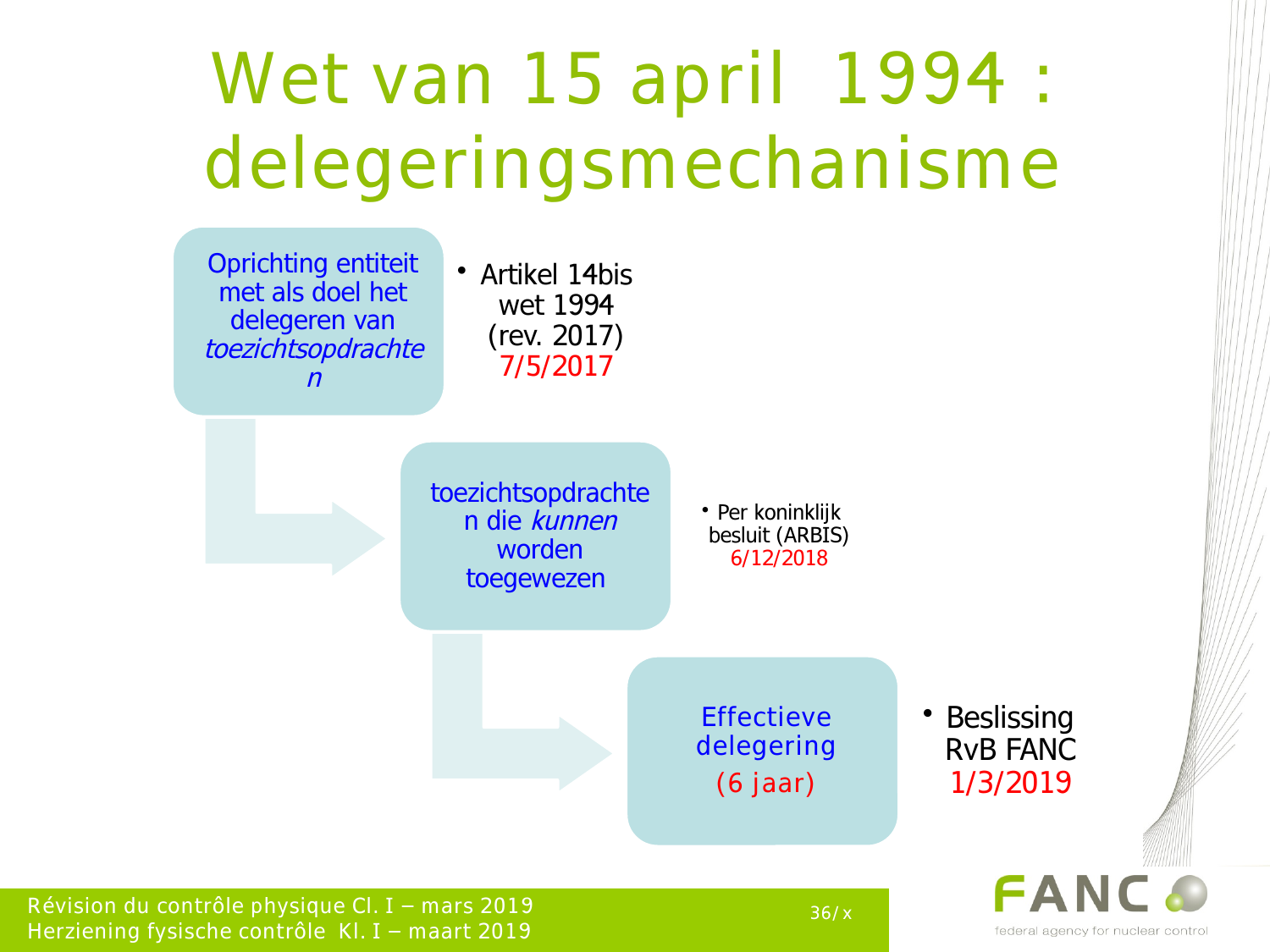

# Wet van 15 april  1994 : delegeringsmechanisme
Oprichting entiteit met als doel het delegeren van toezichtsopdrachten
Artikel 14bis wet 1994 (rev. 2017) 7/5/2017
toezichtsopdrachten die kunnen worden toegewezen
Per koninklijk besluit (ARBIS)
6/12/2018
Effectieve delegering
(6 jaar)
Beslissing RvB FANC
1/3/2019
Révision du contrôle physique Cl. I – mars 2019
Herziening fysische contrôle  Kl. I – maart 2019
36